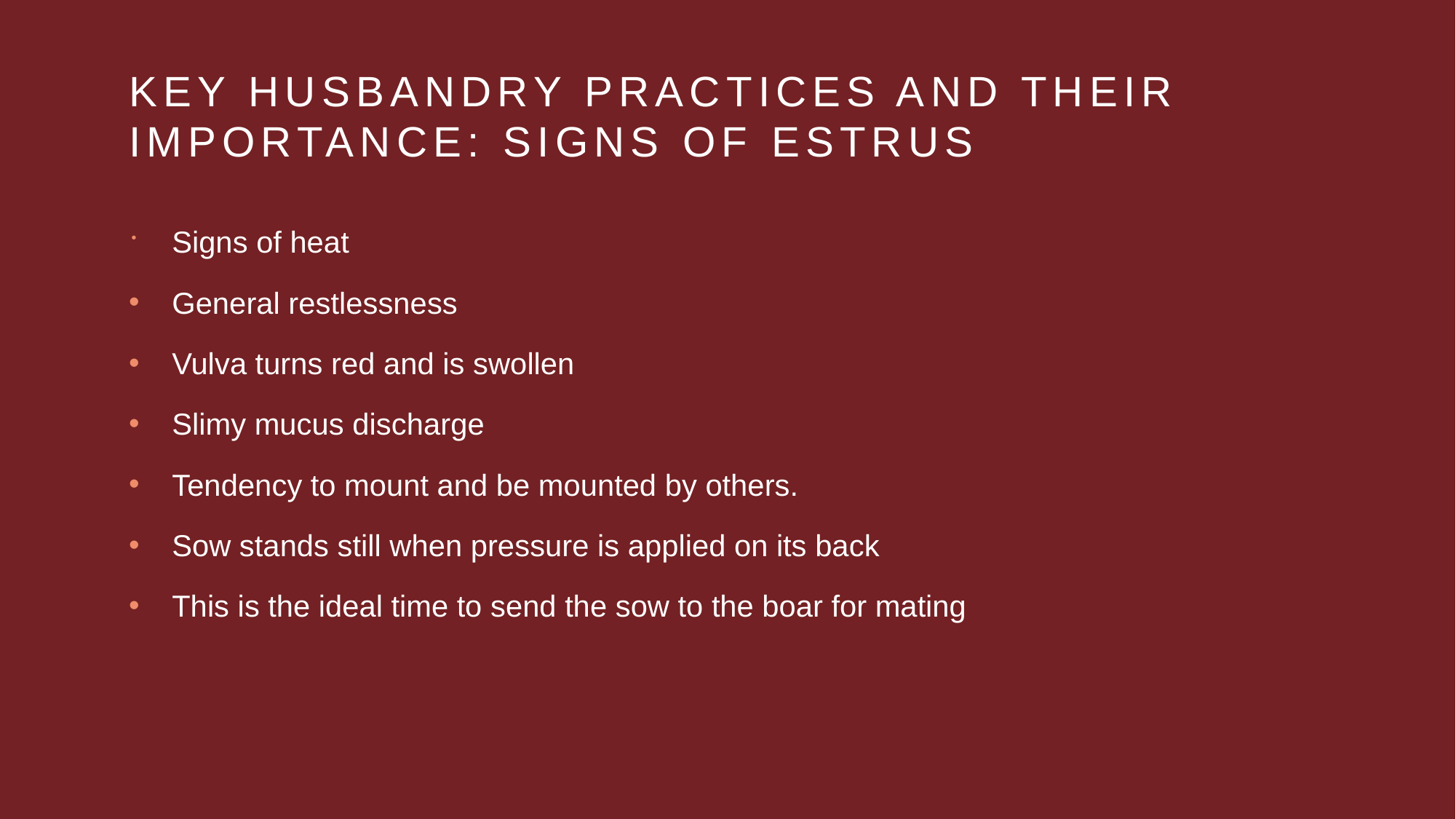

# Key husbandry practices and their importance: Signs of estrus
Signs of heat
General restlessness
Vulva turns red and is swollen
Slimy mucus discharge
Tendency to mount and be mounted by others.
Sow stands still when pressure is applied on its back
This is the ideal time to send the sow to the boar for mating